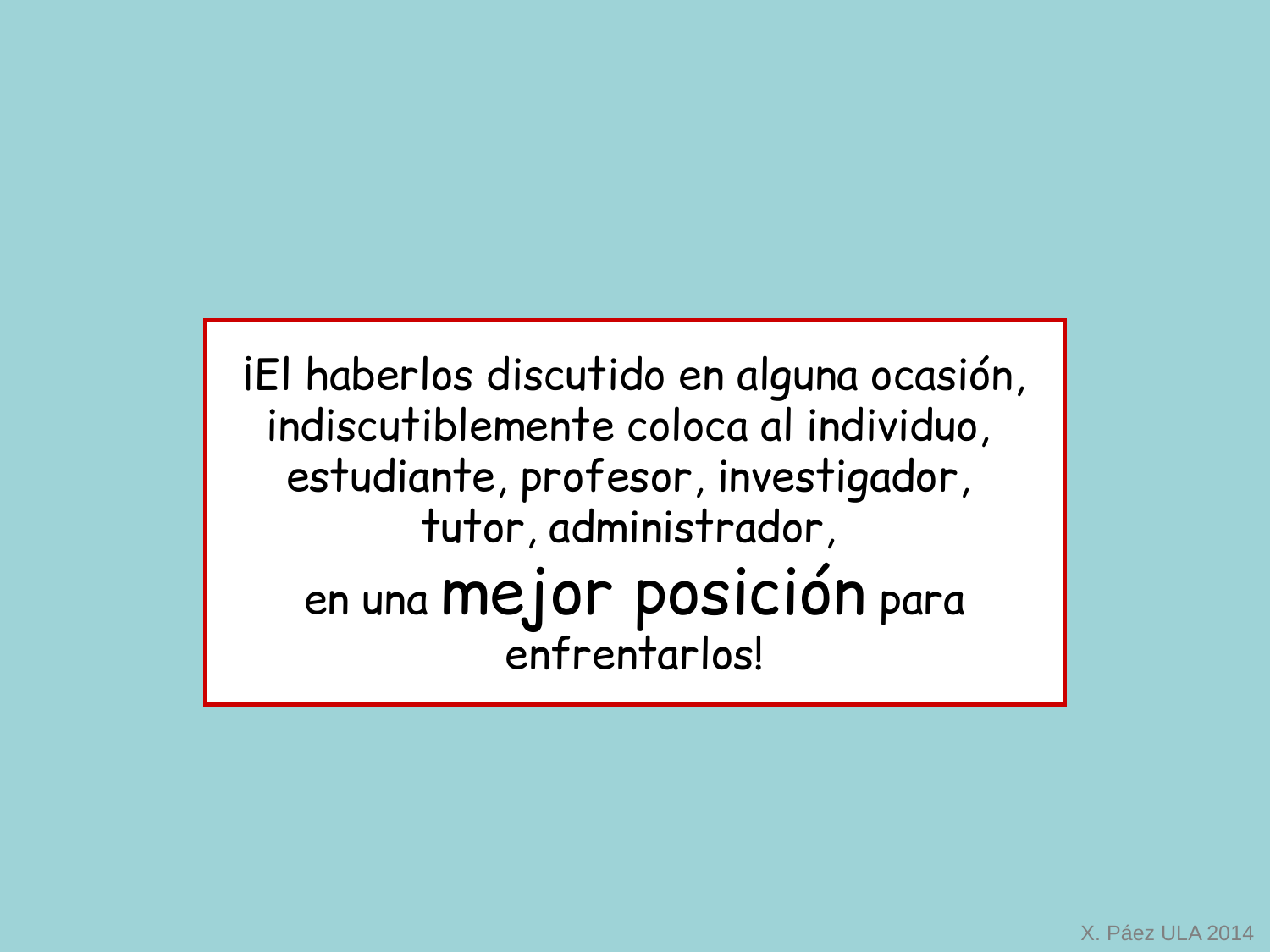

¡El haberlos discutido en alguna ocasión, indiscutiblemente coloca al individuo,
estudiante, profesor, investigador,
tutor, administrador,
en una mejor posición para enfrentarlos!

X. Páez ULA 2014